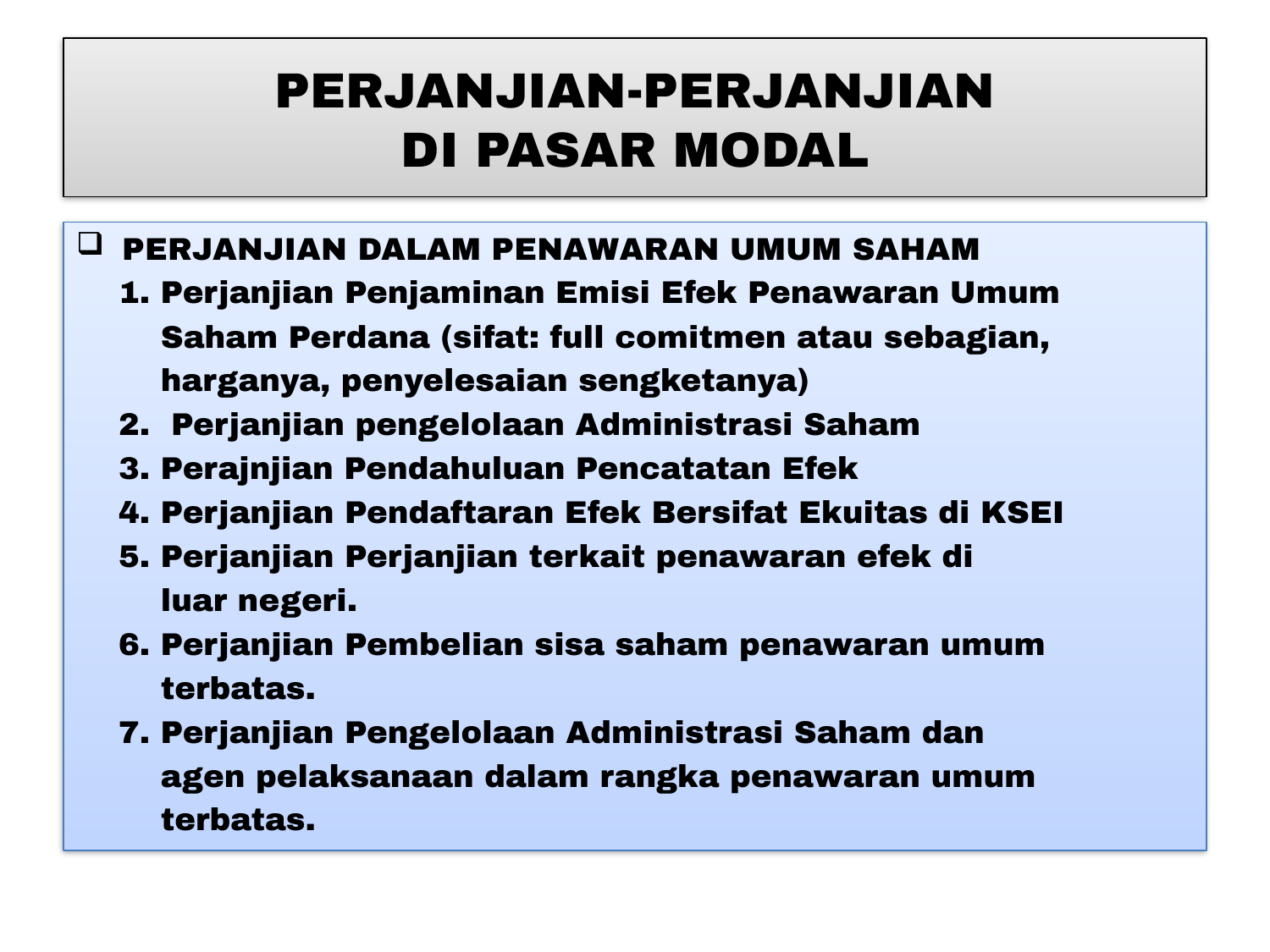

# PERJANJIAN-PERJANJIAN DI PASAR MODAL
PERJANJIAN DALAM PENAWARAN UMUM SAHAM
    1. Perjanjian Penjaminan Emisi Efek Penawaran Umum
        Saham Perdana (sifat: full comitmen atau sebagian,
        harganya, penyelesaian sengketanya)
    2.  Perjanjian pengelolaan Administrasi Saham
    3. Perajnjian Pendahuluan Pencatatan Efek
    4. Perjanjian Pendaftaran Efek Bersifat Ekuitas di KSEI
    5. Perjanjian Perjanjian terkait penawaran efek di
        luar negeri.
    6. Perjanjian Pembelian sisa saham penawaran umum
        terbatas.
    7. Perjanjian Pengelolaan Administrasi Saham dan
        agen pelaksanaan dalam rangka penawaran umum
        terbatas.